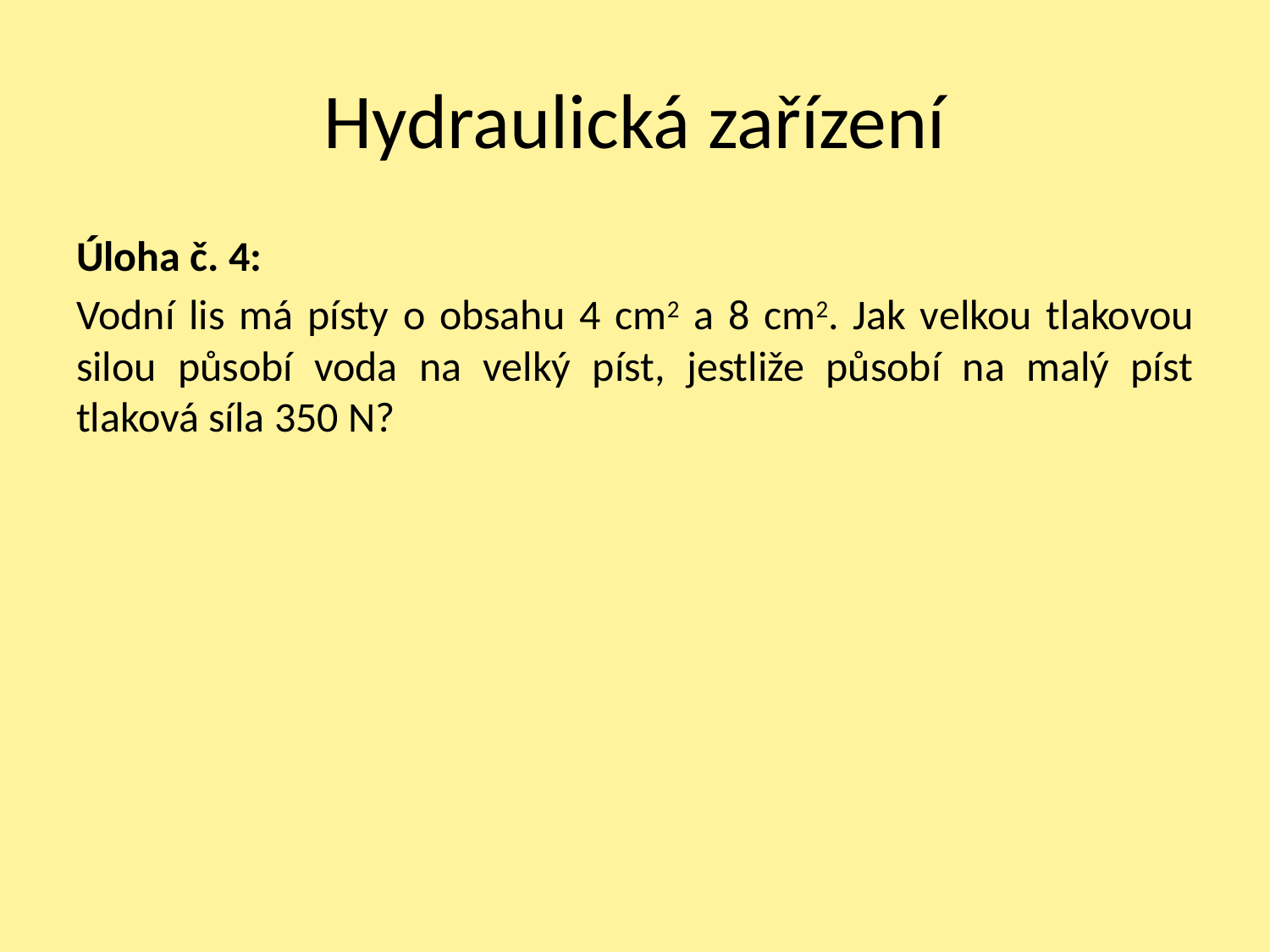

# Hydraulická zařízení
Úloha č. 4:
Vodní lis má písty o obsahu 4 cm2 a 8 cm2. Jak velkou tlakovou silou působí voda na velký píst, jestliže působí na malý píst tlaková síla 350 N?